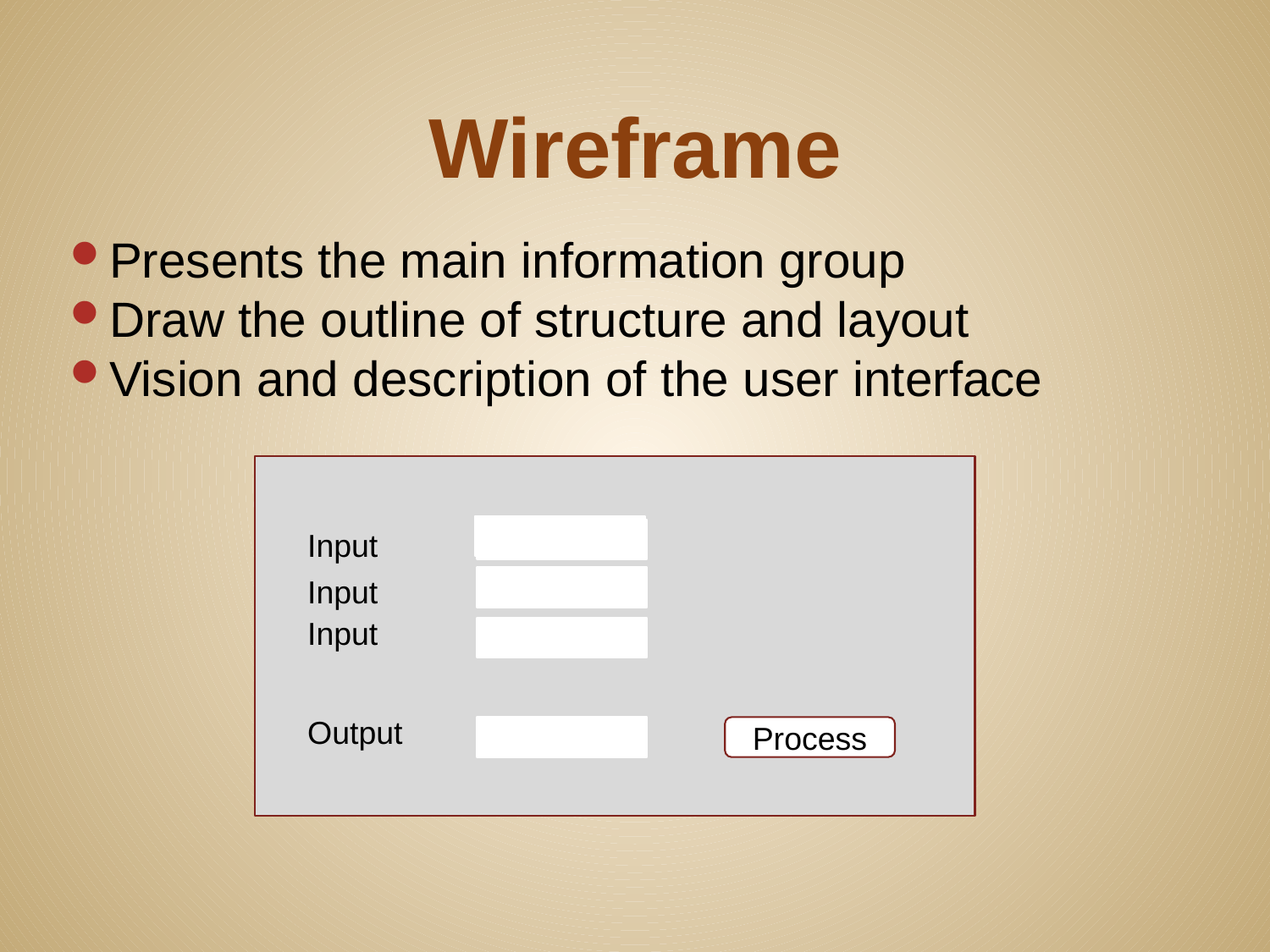

# Wireframe
Presents the main information group
Draw the outline of structure and layout
Vision and description of the user interface

Input

Input

Input

Output

Process